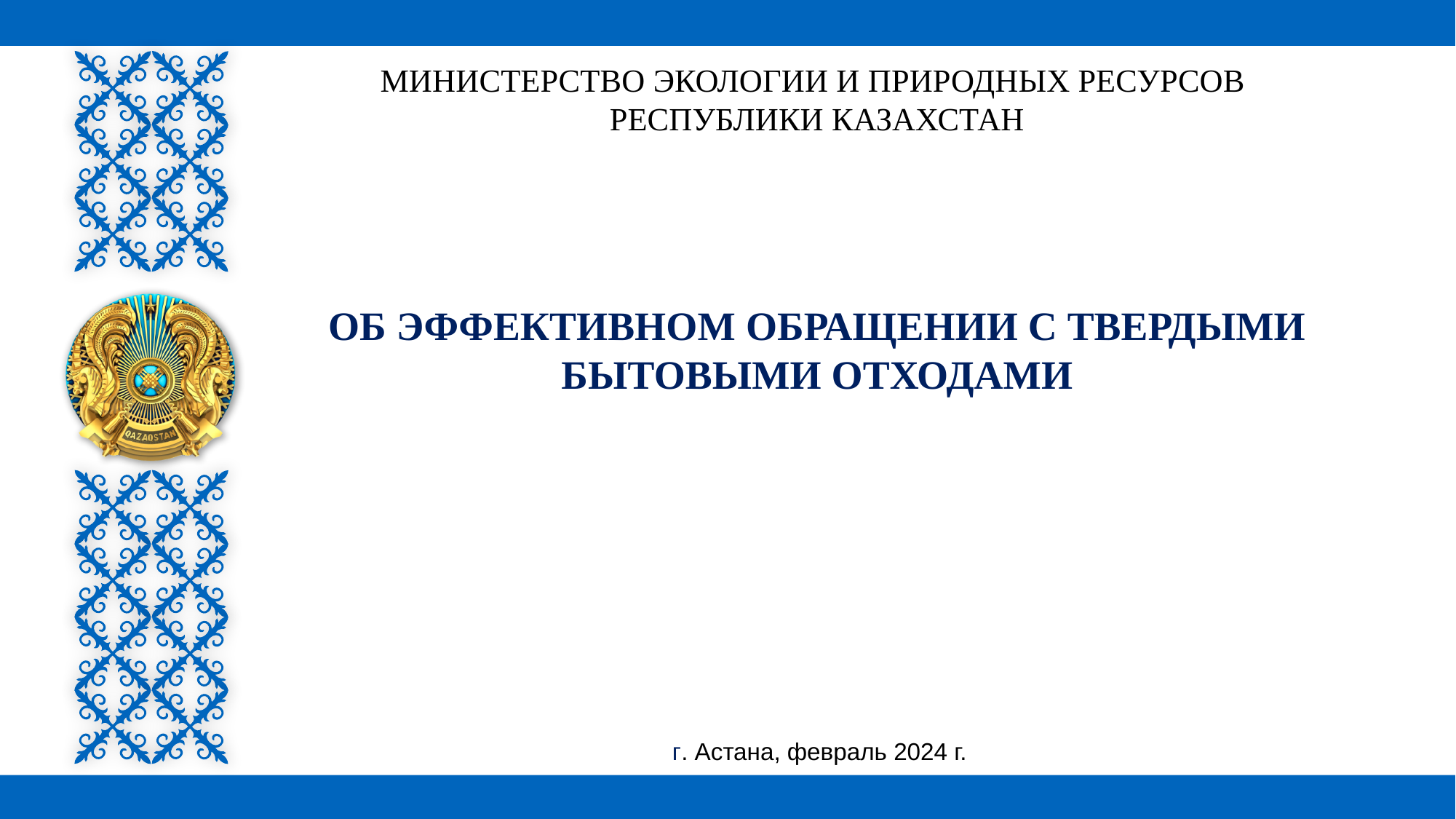

МИНИСТЕРСТВО ЭКОЛОГИИ И ПРИРОДНЫХ РЕСУРСОВ
РЕСПУБЛИКИ КАЗАХСТАН
Об эффективном обращении с твердыми бытовыми отходами
г. Астана, февраль 2024 г.